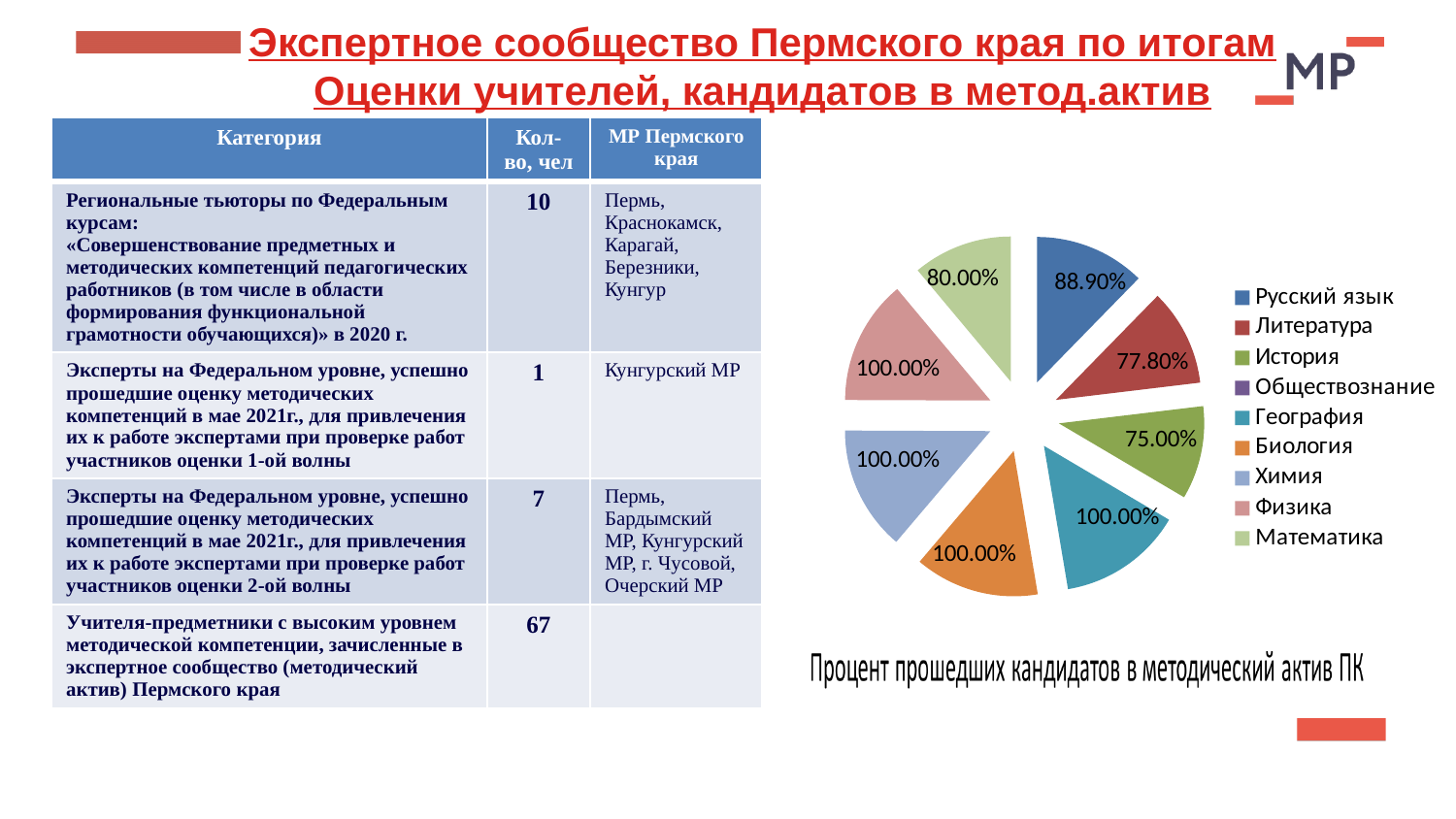

# Экспертное сообщество Пермского края по итогам Оценки учителей, кандидатов в метод.актив
| Категория | Кол-во, чел | МР Пермского края |
| --- | --- | --- |
| Региональные тьюторы по Федеральным курсам: «Совершенствование предметных и методических компетенций педагогических работников (в том числе в области формирования функциональной грамотности обучающихся)» в 2020 г. | 10 | Пермь, Краснокамск, Карагай, Березники, Кунгур |
| Эксперты на Федеральном уровне, успешно прошедшие оценку методических компетенций в мае 2021г., для привлечения их к работе экспертами при проверке работ участников оценки 1-ой волны | 1 | Кунгурский МР |
| Эксперты на Федеральном уровне, успешно прошедшие оценку методических компетенций в мае 2021г., для привлечения их к работе экспертами при проверке работ участников оценки 2-ой волны | 7 | Пермь, Бардымский МР, Кунгурский МР, г. Чусовой, Очерский МР |
| Учителя-предметники с высоким уровнем методической компетенции, зачисленные в экспертное сообщество (методический актив) Пермского края | 67 |  |

### Chart

| Category | % прошедших граничный балл |
|---|---|
| Русский язык | 0.889 |
| Литература | 0.778000000000001 |
| История | 0.7500000000000009 |
| Обществознание | 0.0 |
| География | 1.0 |
| Биология | 1.0 |
| Химия | 1.0 |
| Физика | 1.0 |
| Математика | 0.8 |